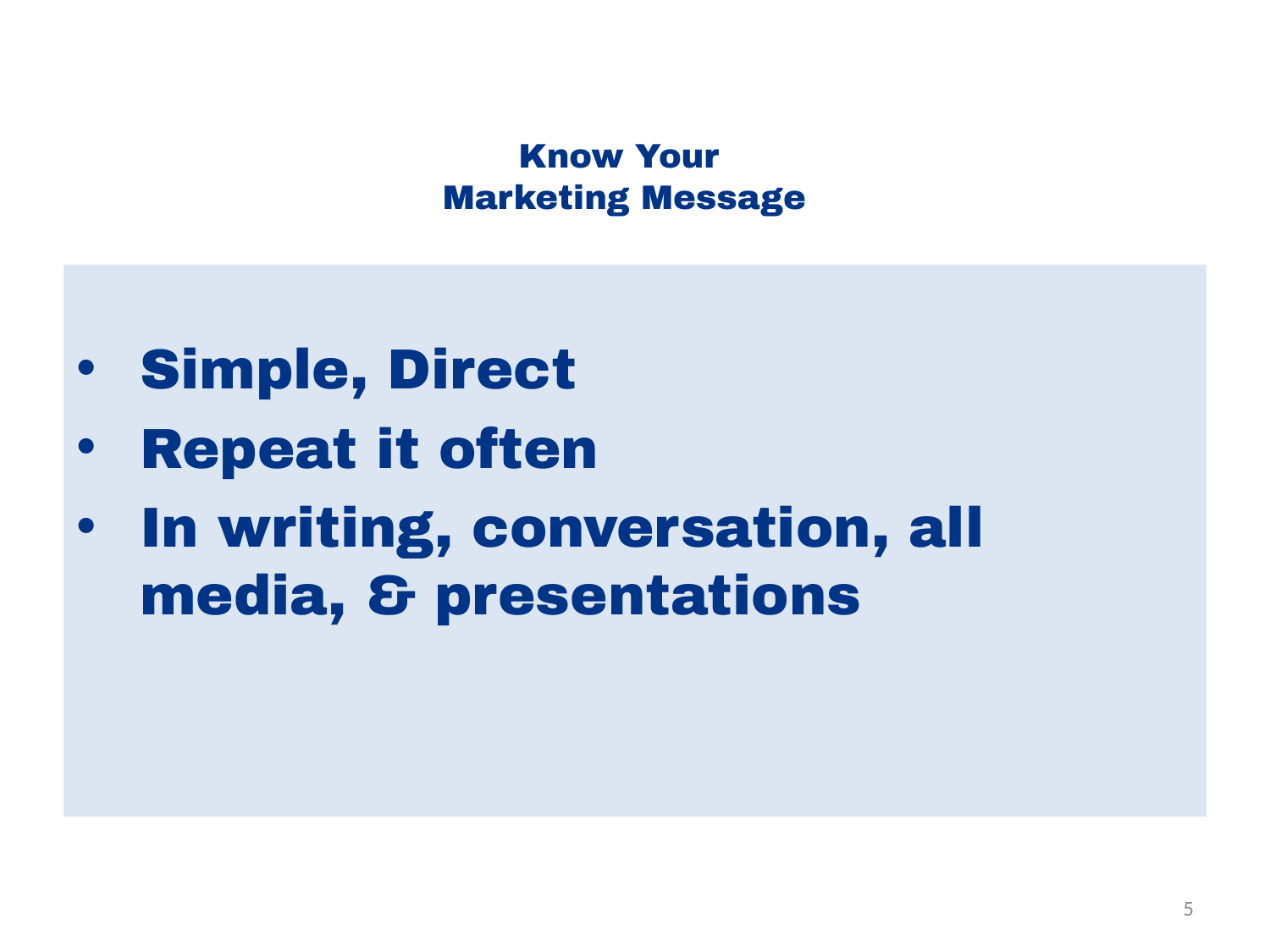

# Know Your Marketing Message

Simple, Direct
Repeat it often
In writing, conversation, all media, & presentations

5